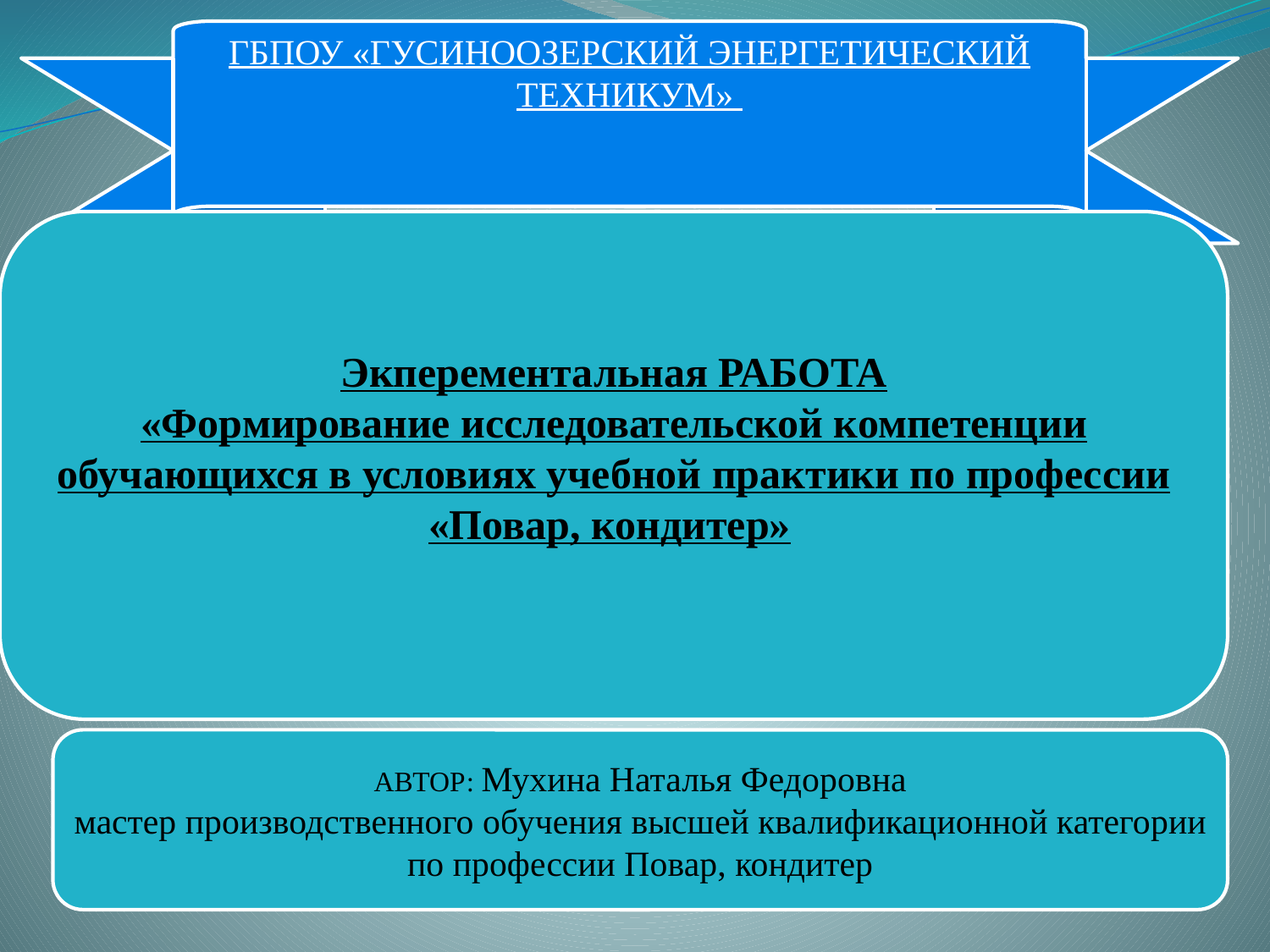

ГБПОУ «ГУСИНООЗЕРСКИЙ ЭНЕРГЕТИЧЕСКИЙ ТЕХНИКУМ»

Экперементальная РАБОТА
«Формирование исследовательской компетенции обучающихся в условиях учебной практики по профессии «Повар, кондитер»

АВТОР: Мухина Наталья Федоровна
мастер производственного обучения высшей квалификационной категории по профессии Повар, кондитер